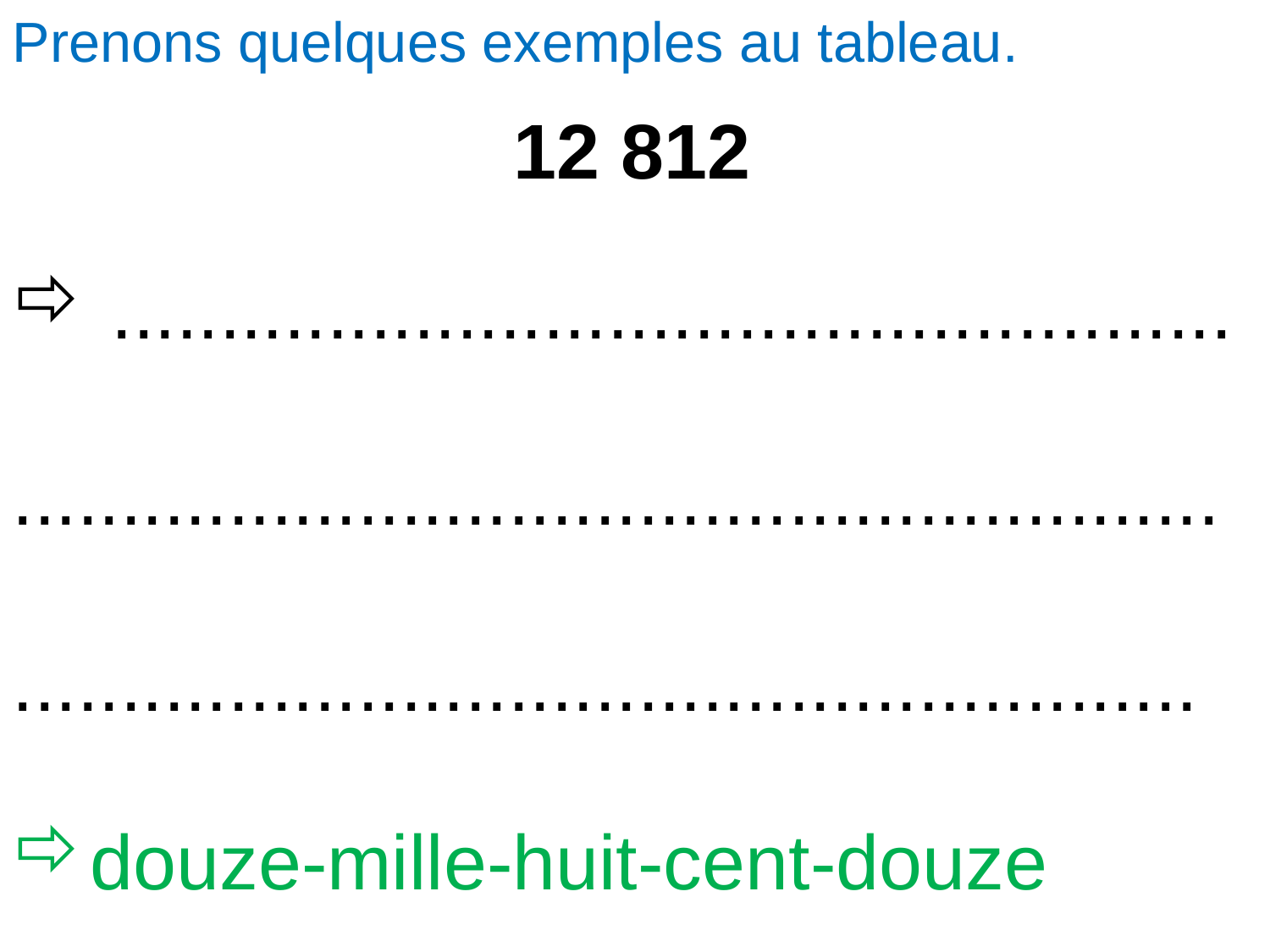

Prenons quelques exemples au tableau.
12 812
 ....................................................

........................................................

.......................................................
douze-mille-huit-cent-douze